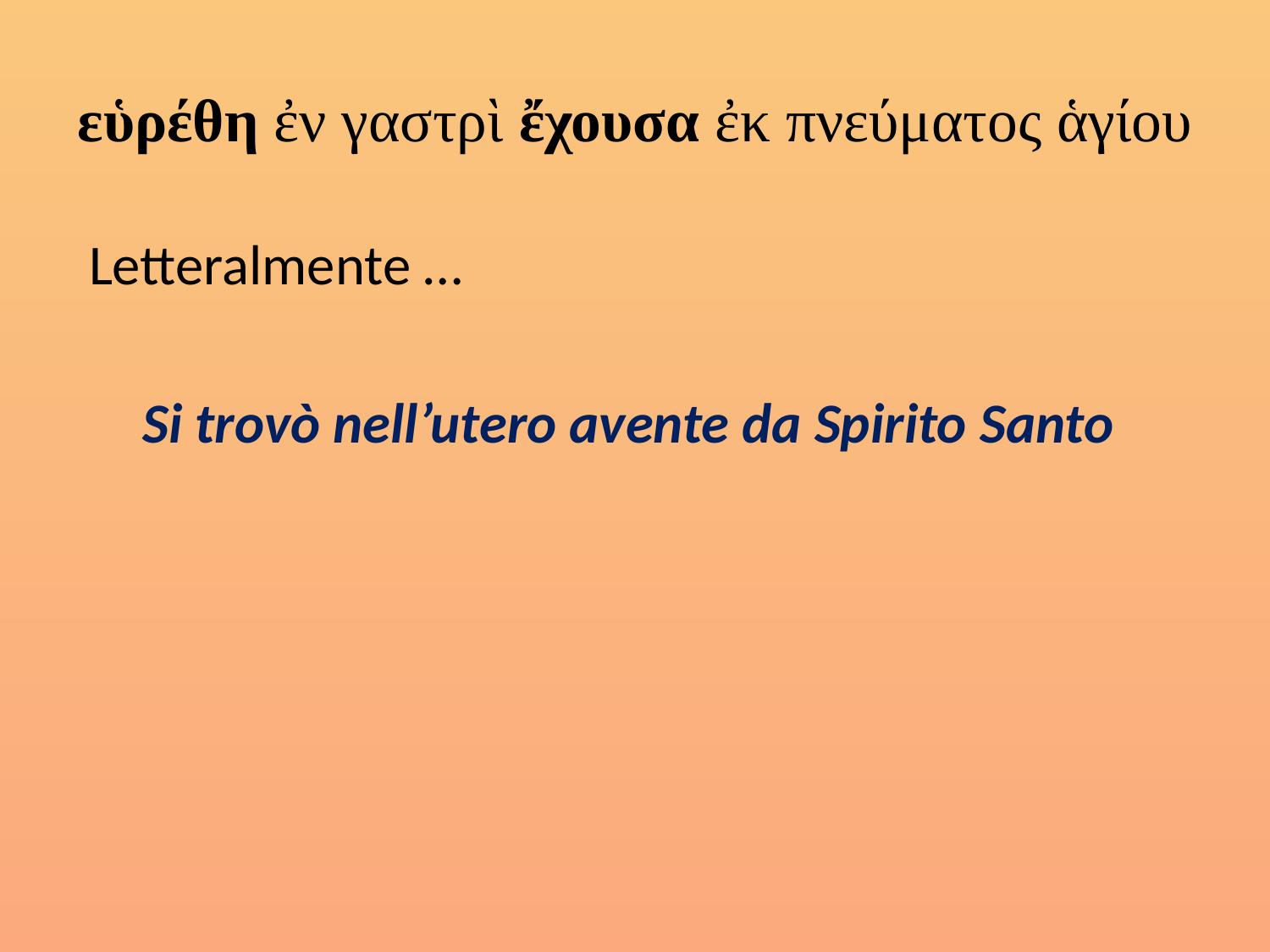

# εὑρέθη ἐν γαστρὶ ἔχουσα ἐκ πνεύματος ἁγίου
 Letteralmente …

Si trovò nell’utero avente da Spirito Santo